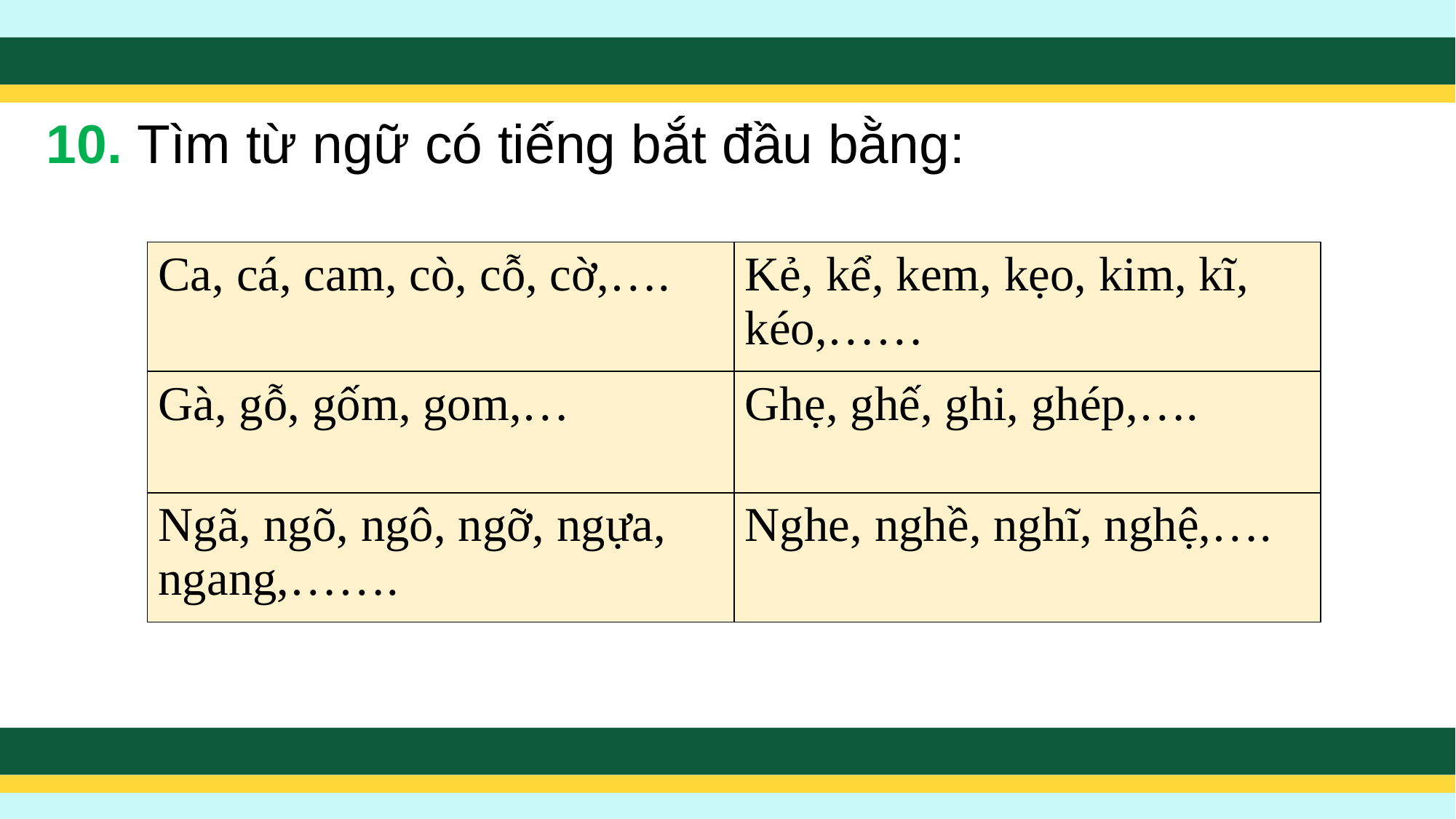

10. Tìm từ ngữ có tiếng bắt đầu bằng:
| Ca, cá, cam, cò, cỗ, cờ,…. | Kẻ, kể, kem, kẹo, kim, kĩ, kéo,…… |
| --- | --- |
| Gà, gỗ, gốm, gom,… | Ghẹ, ghế, ghi, ghép,…. |
| Ngã, ngõ, ngô, ngỡ, ngựa, ngang,……. | Nghe, nghề, nghĩ, nghệ,…. |